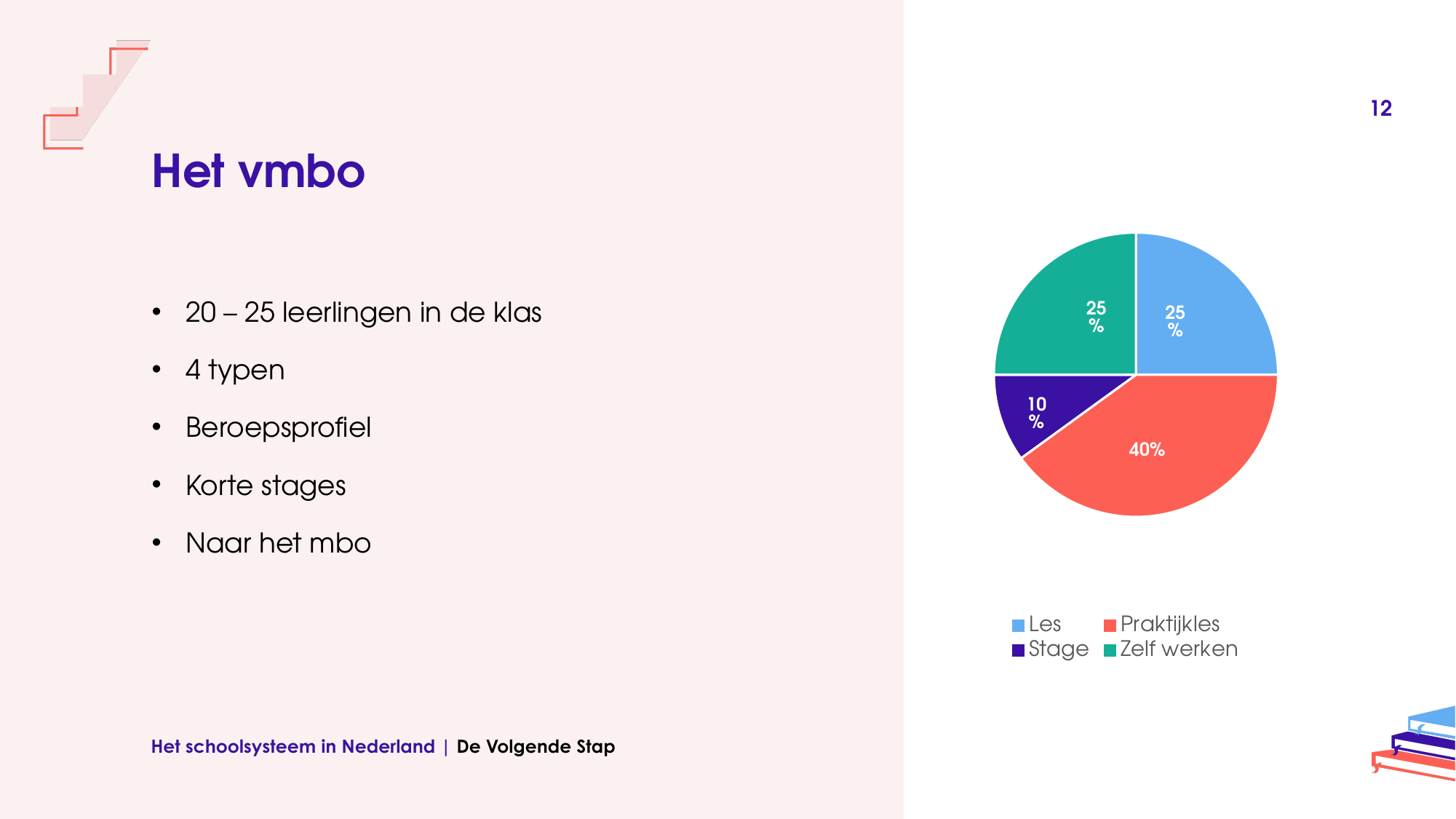

12
Het vmbo

### Chart

| Category | Verkoop |
|---|---|
| Les | 25.0 |
| Praktijkles | 40.0 |
| Stage | 10.0 |
| Zelf werken | 25.0 |
20 – 25 leerlingen in de klas
4 typen
Beroepsprofiel
Korte stages
Naar het mbo